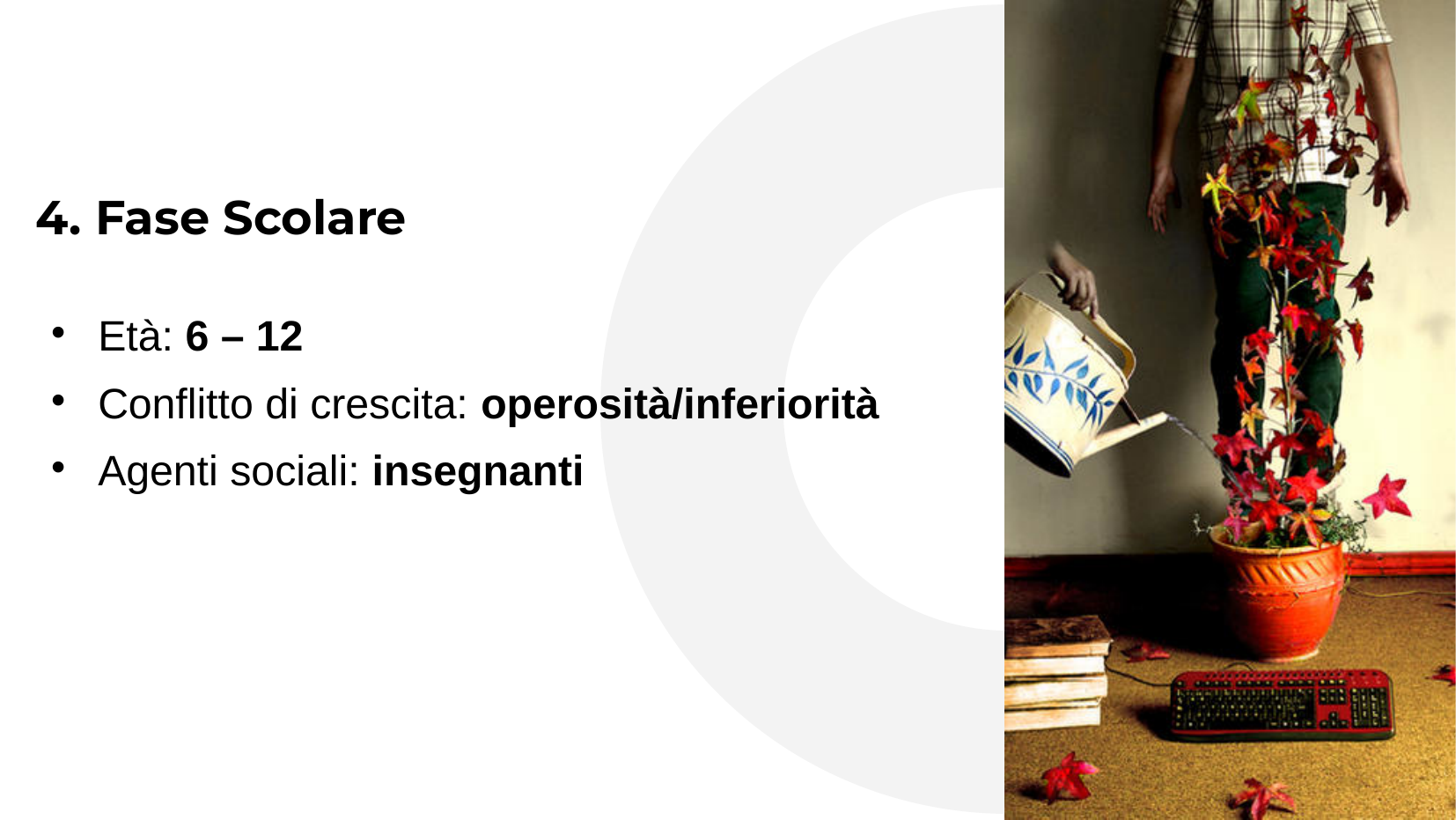

4. Fase Scolare
# Età: 6 – 12
Conflitto di crescita: operosità/inferiorità
Agenti sociali: insegnanti